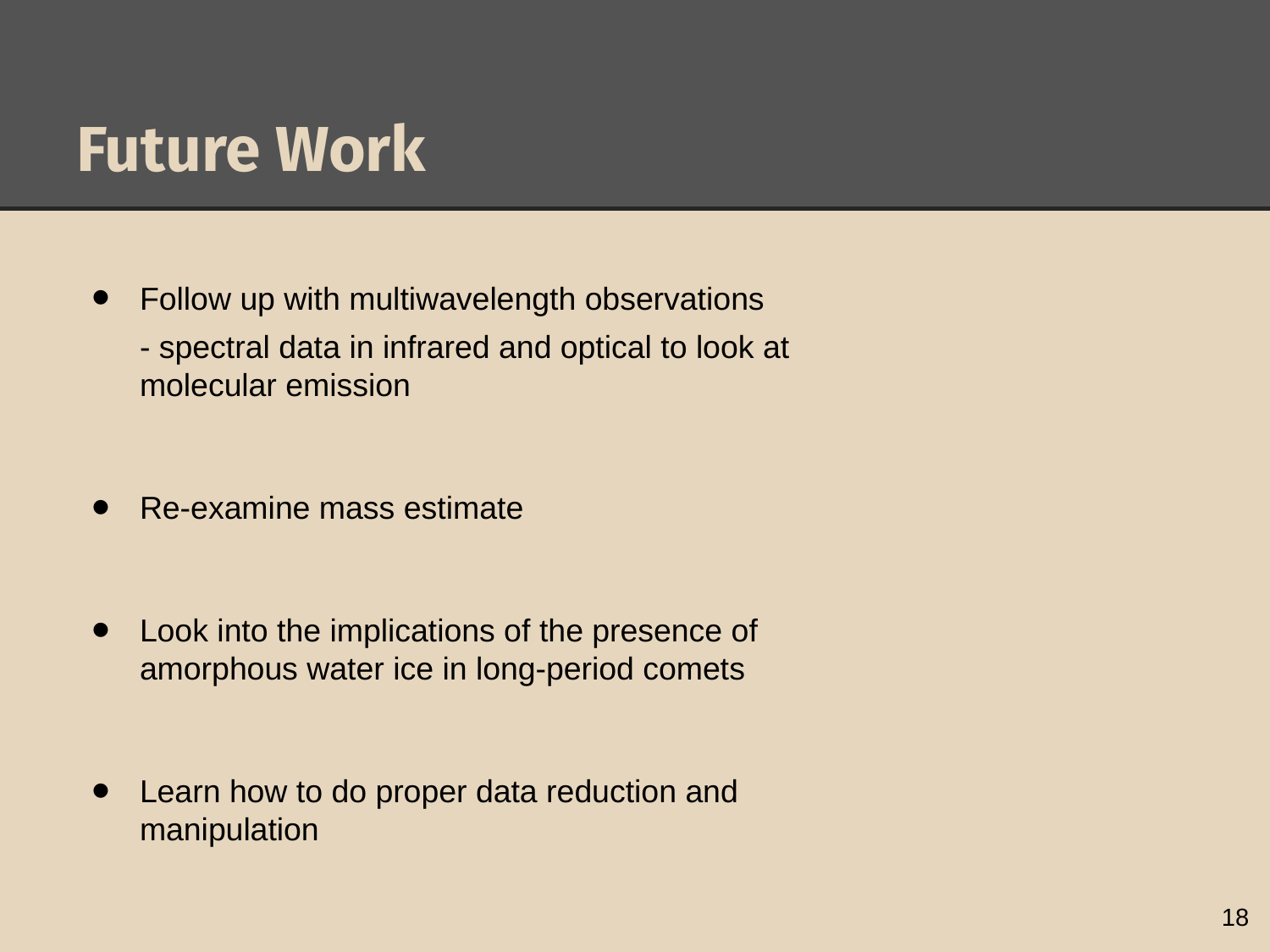

# Future Work
Follow up with multiwavelength observations
- spectral data in infrared and optical to look at molecular emission

Re-examine mass estimate

Look into the implications of the presence of amorphous water ice in long-period comets

Learn how to do proper data reduction and manipulation
18